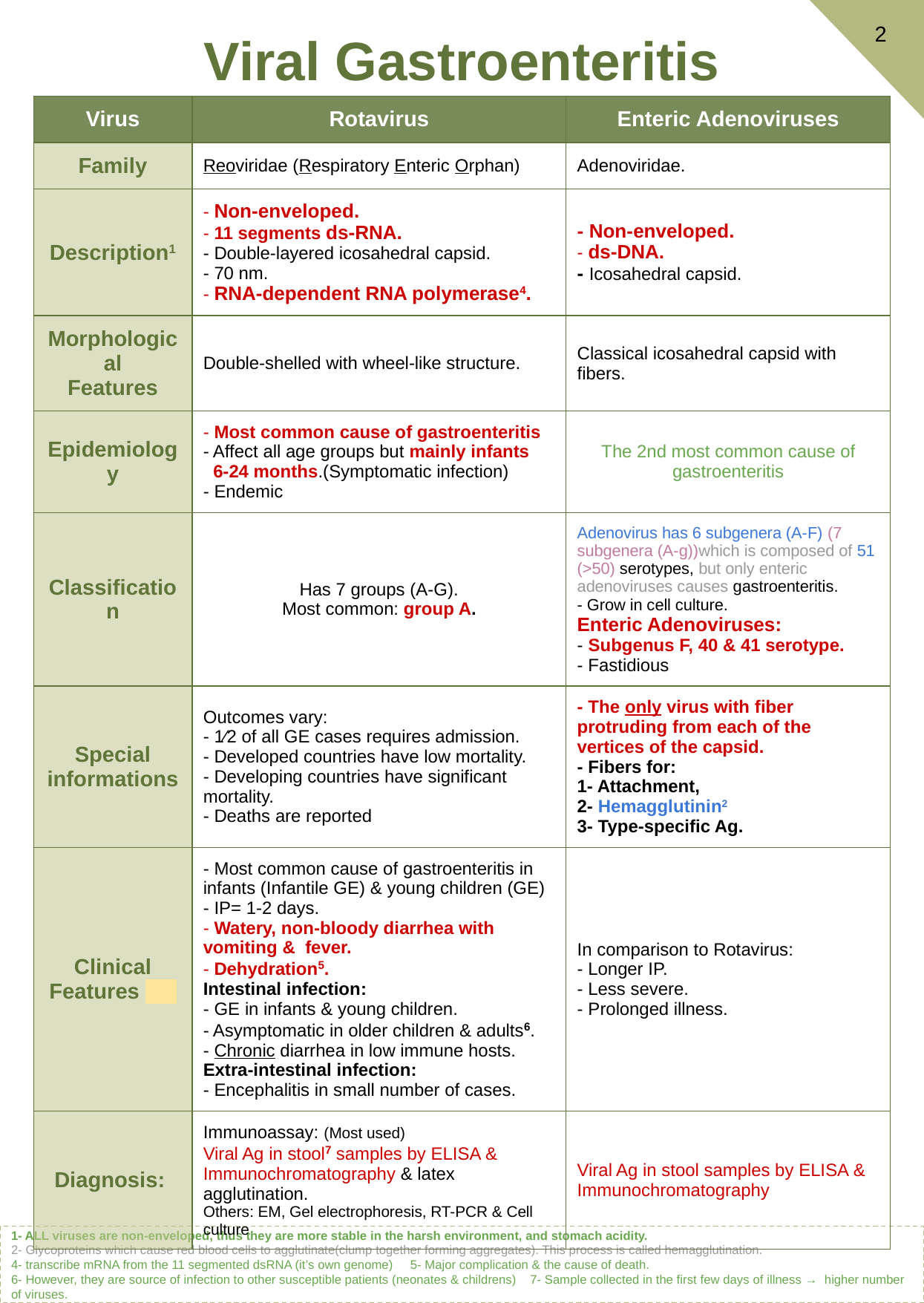

2
Viral Gastroenteritis
| Virus | Rotavirus | Enteric Adenoviruses |
| --- | --- | --- |
| Family | Reoviridae (Respiratory Enteric Orphan) | Adenoviridae. |
| Description1 | - Non-enveloped. - 11 segments ds-RNA. - Double-layered icosahedral capsid. - 70 nm. - RNA-dependent RNA polymerase4. | - Non-enveloped. - ds-DNA. - Icosahedral capsid. |
| Morphological Features | Double-shelled with wheel-like structure. | Classical icosahedral capsid with fibers. |
| Epidemiology | - Most common cause of gastroenteritis - Affect all age groups but mainly infants 6-24 months.(Symptomatic infection) - Endemic | The 2nd most common cause of gastroenteritis |
| Classification | Has 7 groups (A-G). Most common: group A. | Adenovirus has 6 subgenera (A-F) (7 subgenera (A-g))which is composed of 51 (>50) serotypes, but only enteric adenoviruses causes gastroenteritis. - Grow in cell culture. Enteric Adenoviruses: - Subgenus F, 40 & 41 serotype. - Fastidious |
| Special informations | Outcomes vary: - 1⁄2 of all GE cases requires admission. - Developed countries have low mortality. - Developing countries have significant mortality. - Deaths are reported | - The only virus with fiber protruding from each of the vertices of the capsid. - Fibers for: 1- Attachment, 2- Hemagglutinin2 3- Type-specific Ag. |
| Clinical Features | - Most common cause of gastroenteritis in infants (Infantile GE) & young children (GE) - IP= 1-2 days. - Watery, non-bloody diarrhea with vomiting & fever. - Dehydration5. Intestinal infection: - GE in infants & young children. - Asymptomatic in older children & adults6. - Chronic diarrhea in low immune hosts. Extra-intestinal infection: - Encephalitis in small number of cases. | In comparison to Rotavirus: - Longer IP. - Less severe. - Prolonged illness. |
| Diagnosis: | Immunoassay: (Most used) Viral Ag in stool7 samples by ELISA & Immunochromatography & latex agglutination. Others: EM, Gel electrophoresis, RT-PCR & Cell culture | Viral Ag in stool samples by ELISA & Immunochromatography |
1- ALL viruses are non-enveloped, thus they are more stable in the harsh environment, and stomach acidity.
2- Glycoproteins which cause red blood cells to agglutinate(clump together forming aggregates). This process is called hemagglutination.
4- transcribe mRNA from the 11 segmented dsRNA (it’s own genome)     5- Major complication & the cause of death.
6- However, they are source of infection to other susceptible patients (neonates & childrens)    7- Sample collected in the first few days of illness →  higher number of viruses.